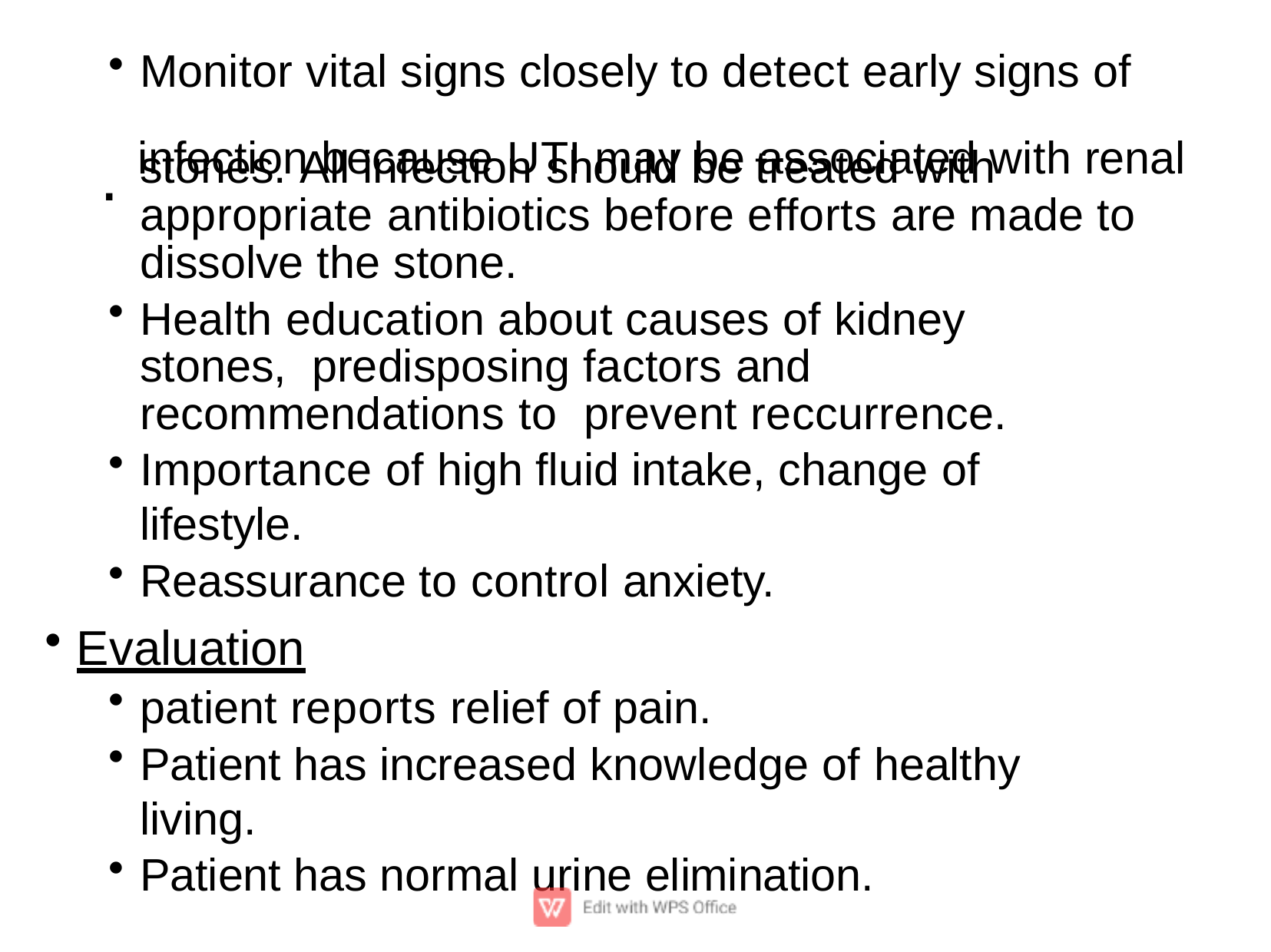

Monitor vital signs closely to detect early signs of
# . infection because UTI may be associated with renal
stones. All infection should be treated with  appropriate antibiotics before efforts are made to  dissolve the stone.
Health education about causes of kidney stones,  predisposing factors and recommendations to  prevent reccurrence.
Importance of high ﬂuid intake, change of lifestyle.
Reassurance to control anxiety.
Evaluation
patient reports relief of pain.
Patient has increased knowledge of healthy living.
Patient has normal urine elimination.